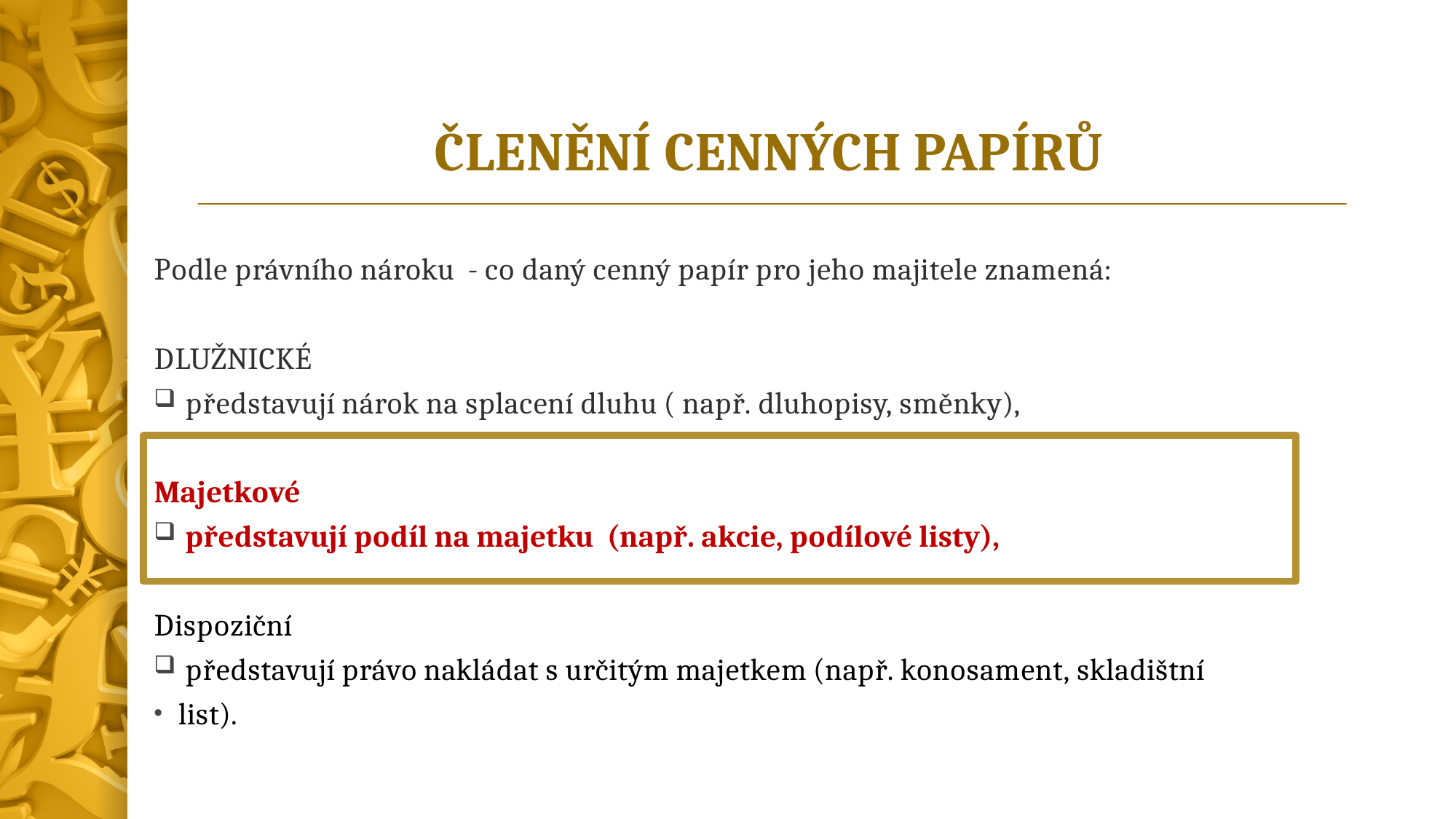

# ČLENĚNÍ CENNÝCH PAPÍRŮ
Podle právního nároku  - co daný cenný papír pro jeho majitele znamená:

DLUŽNICKÉ
 představují nárok na splacení dluhu ( např. dluhopisy, směnky),

Majetkové
 představují podíl na majetku  (např. akcie, podílové listy),

Dispoziční
 představují právo nakládat s určitým majetkem (např. konosament, skladištní
list).